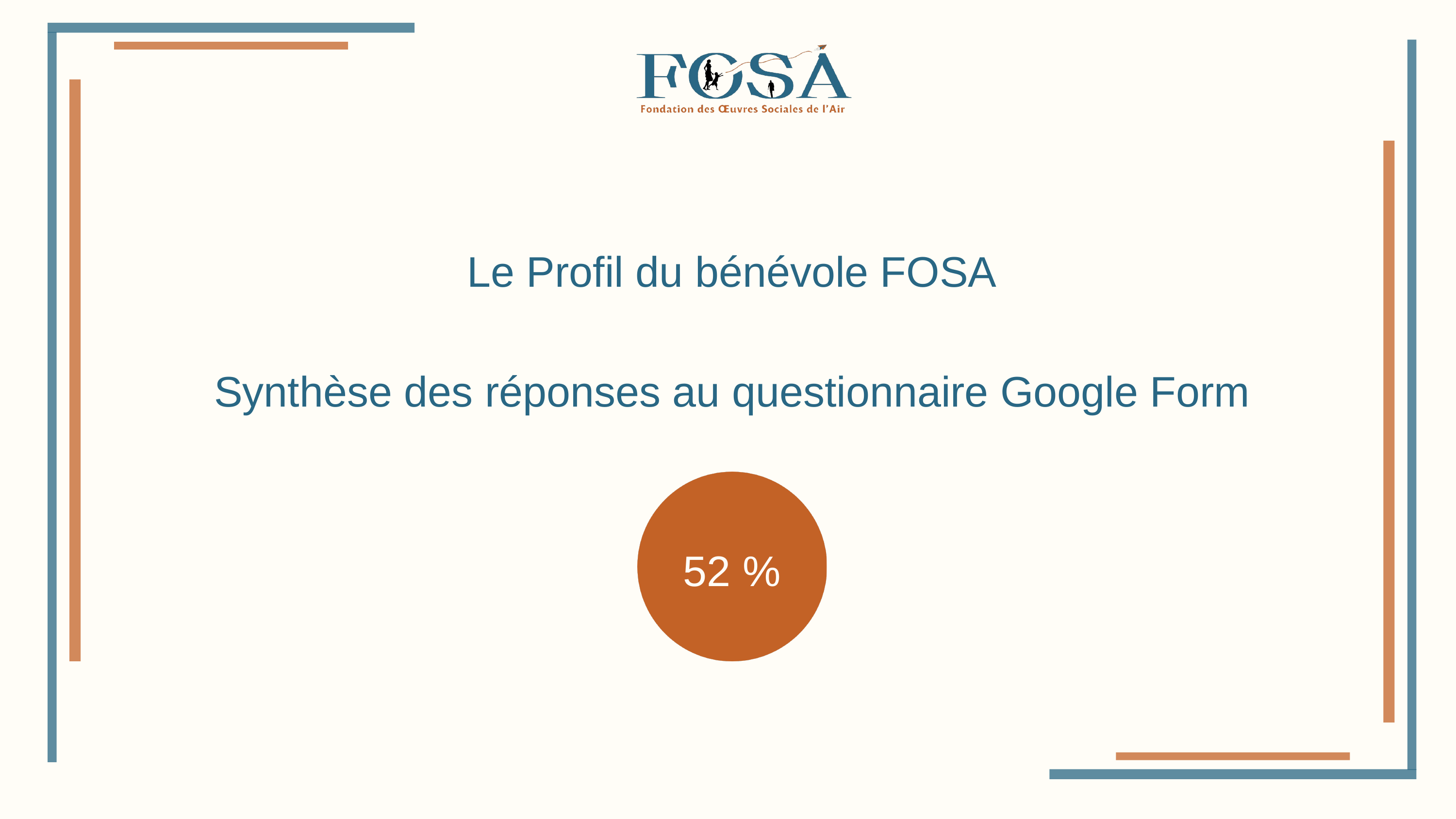

Le Profil du bénévole FOSA

Synthèse des réponses au questionnaire Google Form

52 %